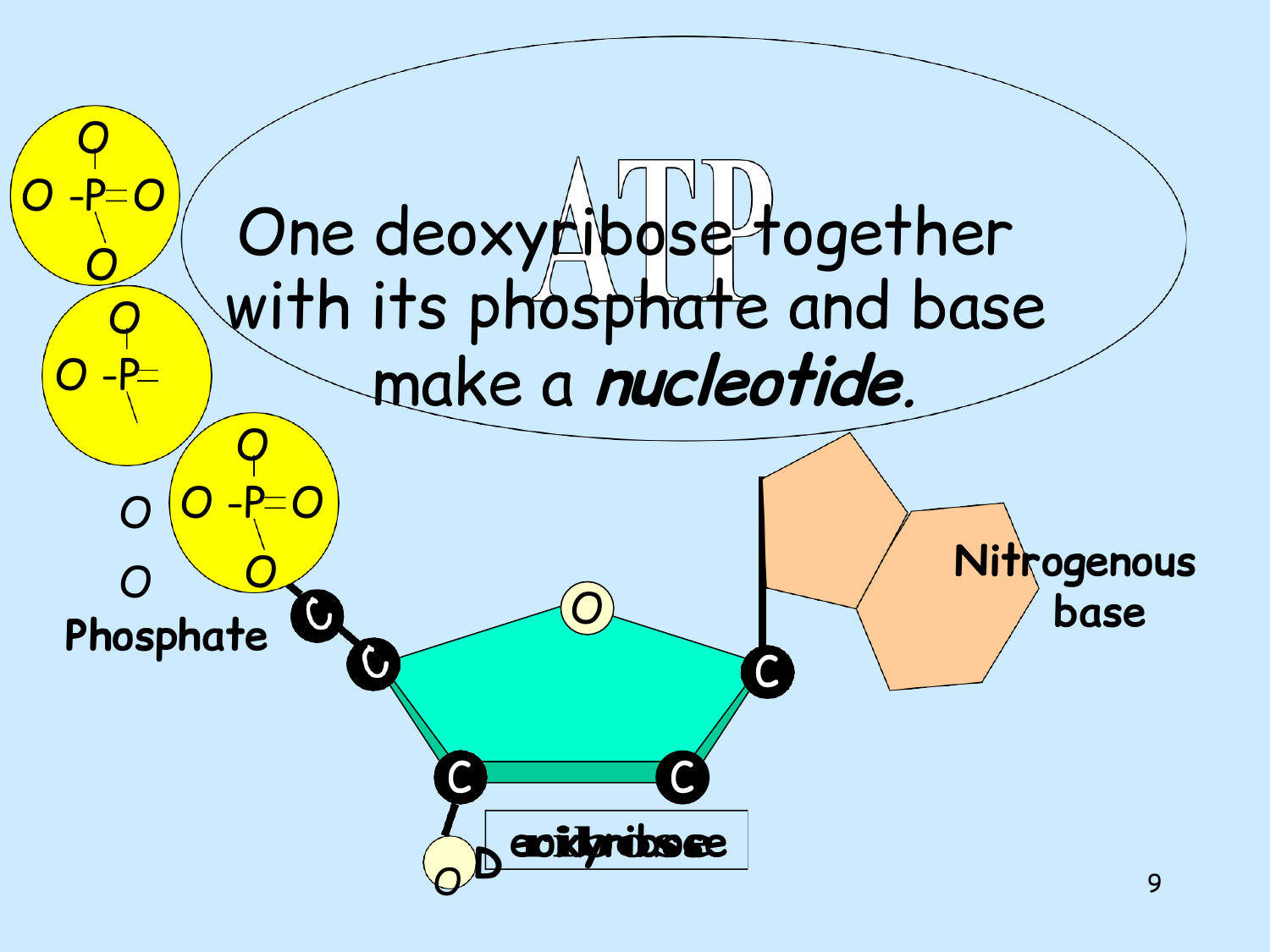

# Nucleotides

O
O -P	O
O
O
One deoxyribose together  with its phosphate and base  make a nucleotide.
O -P	O  O
O
O -P	O
O
Nitrogenous  base
O

Phosphate
C
C
O D
C

eoxyribose
9